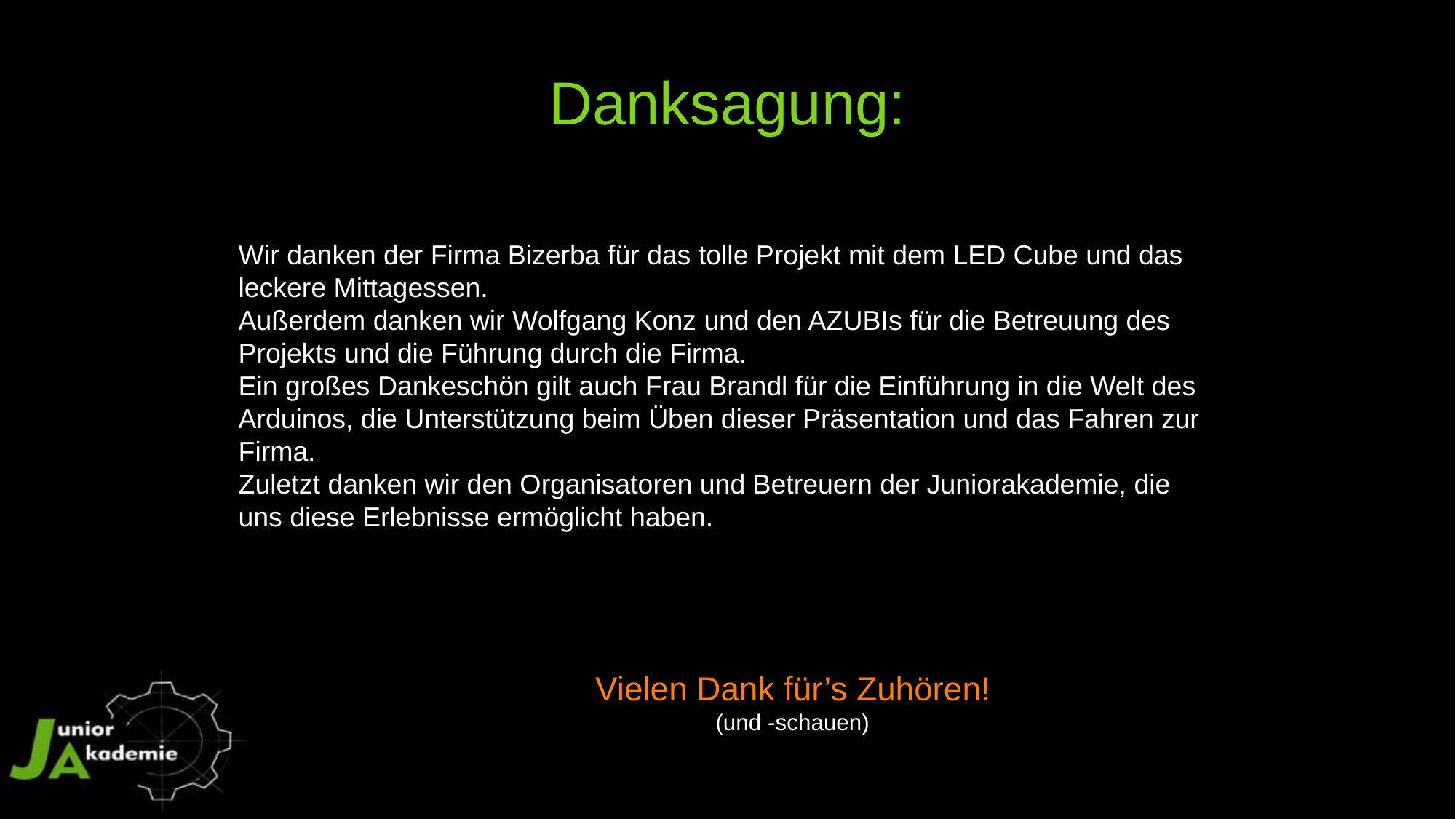

Danksagung:
Wir danken der Firma Bizerba für das tolle Projekt mit dem LED Cube und das leckere Mittagessen.
Außerdem danken wir Wolfgang Konz und den AZUBIs für die Betreuung des Projekts und die Führung durch die Firma.
Ein großes Dankeschön gilt auch Frau Brandl für die Einführung in die Welt des Arduinos, die Unterstützung beim Üben dieser Präsentation und das Fahren zur Firma.
Zuletzt danken wir den Organisatoren und Betreuern der Juniorakademie, die uns diese Erlebnisse ermöglicht haben.
Vielen Dank für’s Zuhören!
(und -schauen)